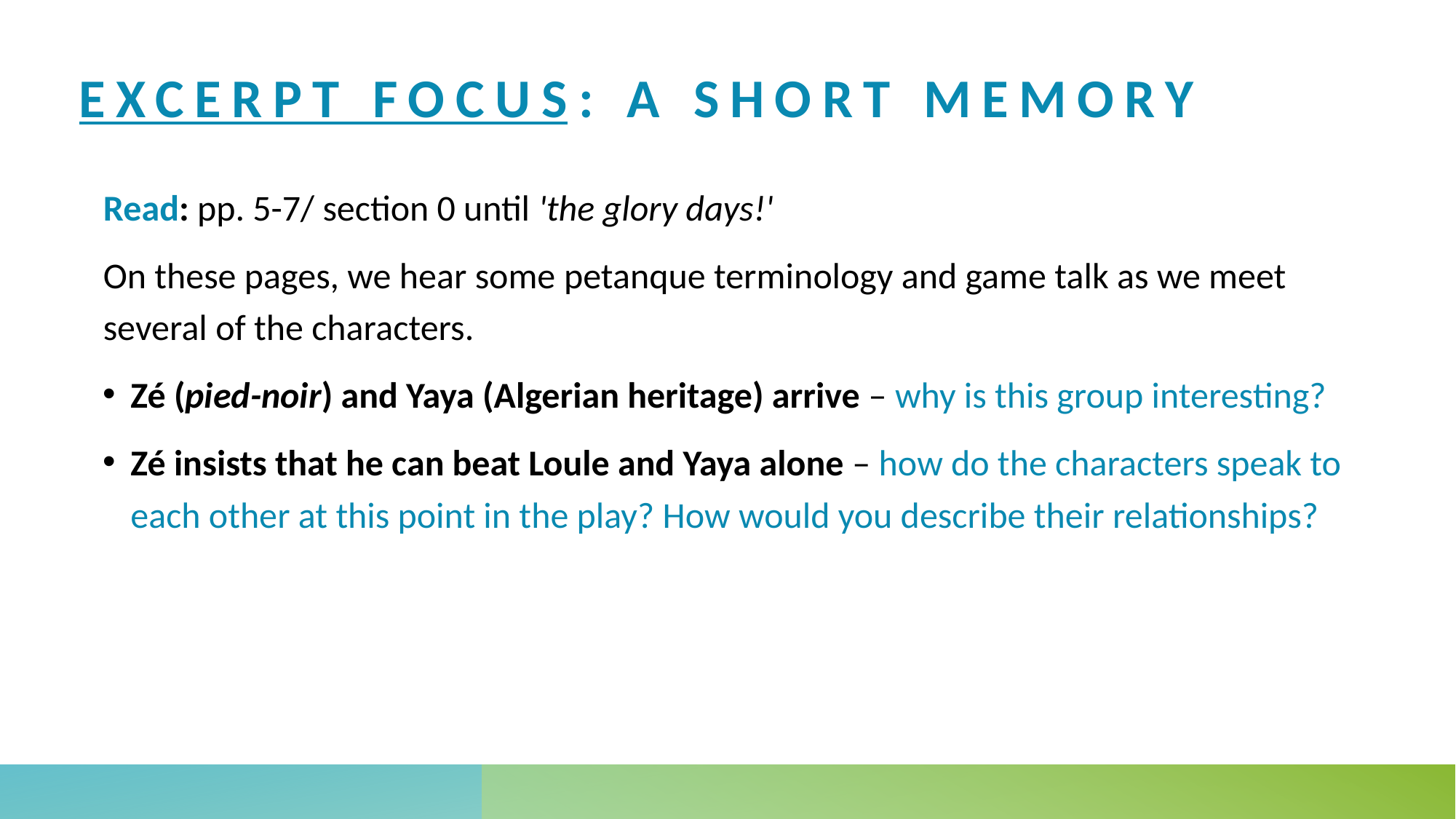

# Excerpt focus: a short memory
Read: pp. 5-7/ section 0 until 'the glory days!'​
On these pages, we hear some petanque terminology and game talk as we meet several of the characters.
Zé (pied-noir) and Yaya (Algerian heritage) arrive – why is this group interesting?
Zé insists that he can beat Loule and Yaya alone – how do the characters speak to each other at this point in the play? How would you describe their relationships?